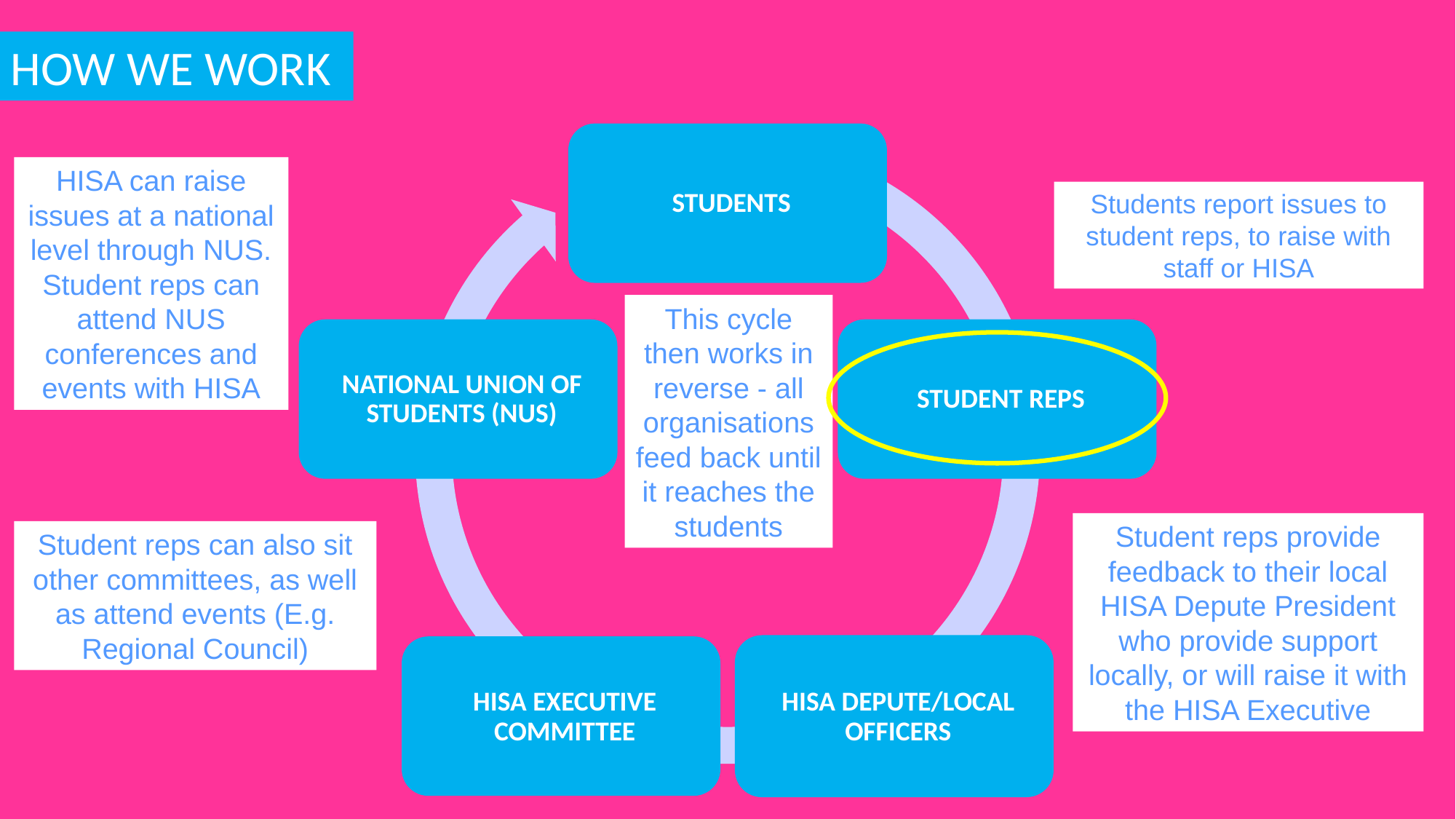

HOW WE WORK
STUDENTS
STUDENT REPS

HISA DEPUTE/LOCAL OFFICERS

HISA EXECUTIVE COMMITTEE

NATIONAL UNION OF STUDENTS (NUS)
HISA can raise issues at a national level through NUS. Student reps can attend NUS conferences and events with HISA
Students report issues to student reps, to raise with staff or HISA
This cycle then works in reverse - all organisations feed back until it reaches the students

Student reps provide feedback to their local HISA Depute President who provide support locally, or will raise it with the HISA Executive
Student reps can also sit other committees, as well as attend events (E.g. Regional Council)